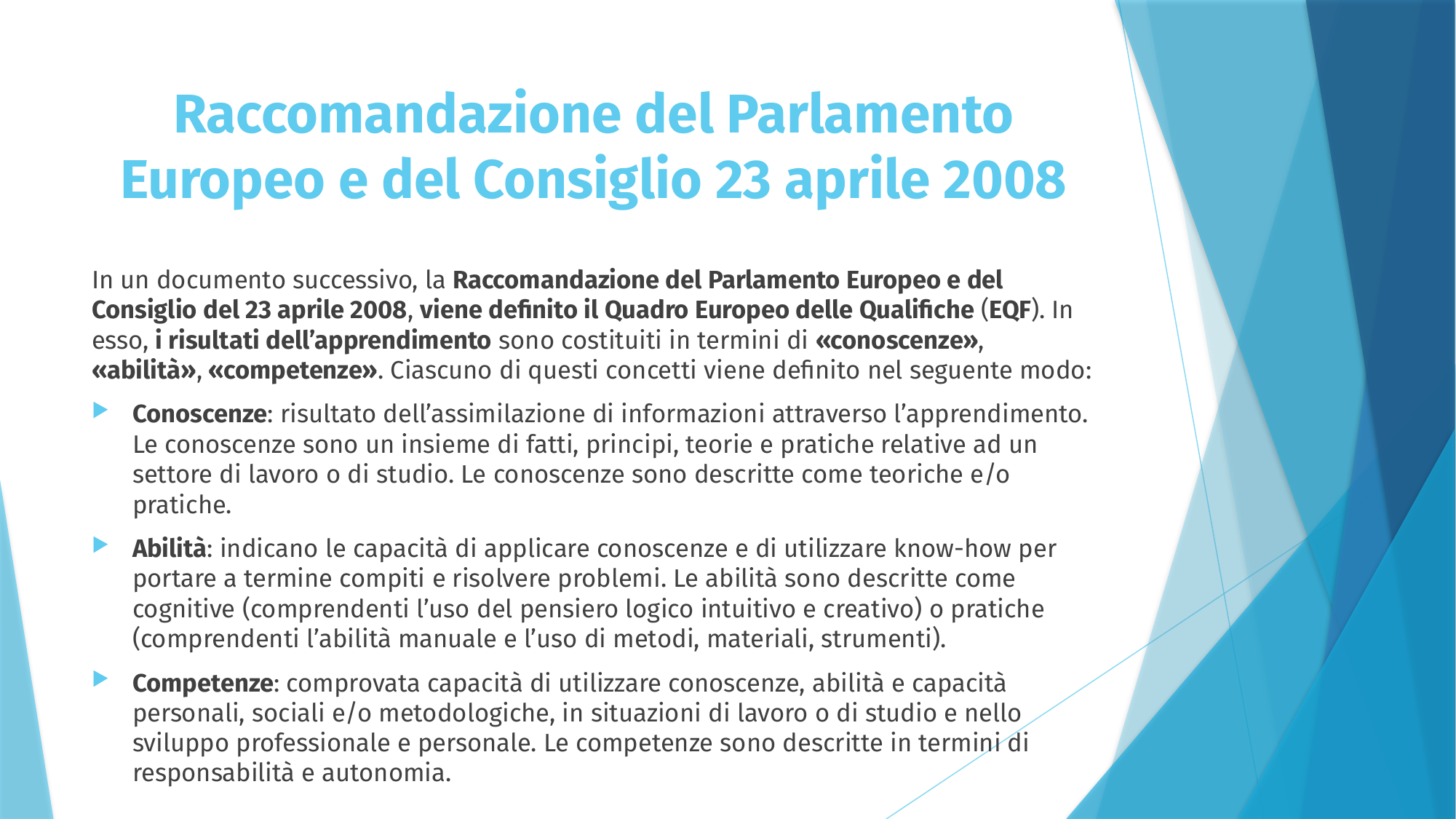

# Raccomandazione del Parlamento Europeo e del Consiglio 23 aprile 2008
In un documento successivo, la Raccomandazione del Parlamento Europeo e del Consiglio del 23 aprile 2008, viene definito il Quadro Europeo delle Qualifiche (EQF). In esso, i risultati dell’apprendimento sono costituiti in termini di «conoscenze», «abilità», «competenze». Ciascuno di questi concetti viene definito nel seguente modo:
Conoscenze: risultato dell’assimilazione di informazioni attraverso l’apprendimento. Le conoscenze sono un insieme di fatti, principi, teorie e pratiche relative ad un settore di lavoro o di studio. Le conoscenze sono descritte come teoriche e/o pratiche.
Abilità: indicano le capacità di applicare conoscenze e di utilizzare know-how per portare a termine compiti e risolvere problemi. Le abilità sono descritte come cognitive (comprendenti l’uso del pensiero logico intuitivo e creativo) o pratiche (comprendenti l’abilità manuale e l’uso di metodi, materiali, strumenti).
Competenze: comprovata capacità di utilizzare conoscenze, abilità e capacità personali, sociali e/o metodologiche, in situazioni di lavoro o di studio e nello sviluppo professionale e personale. Le competenze sono descritte in termini di responsabilità e autonomia.